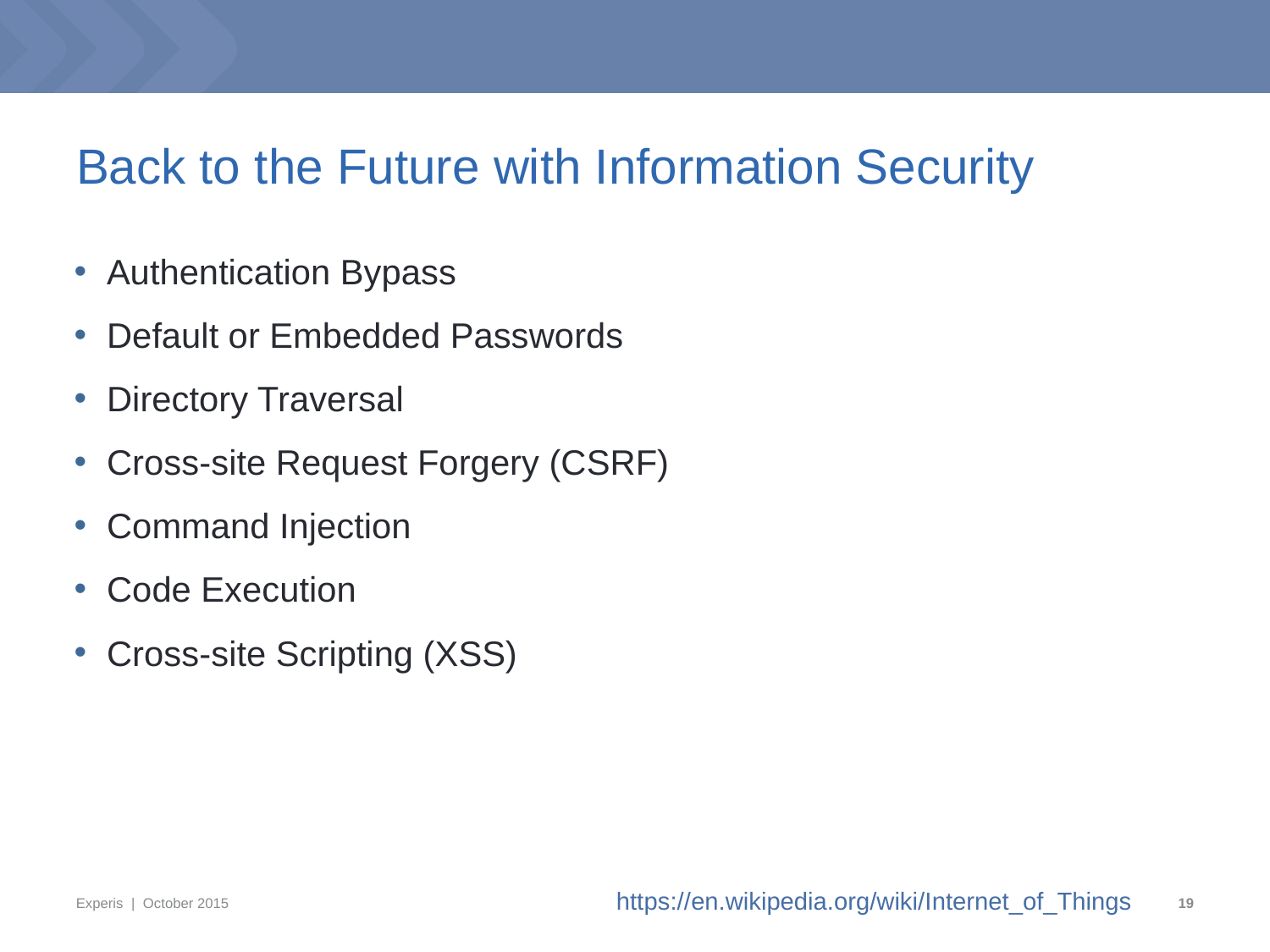

# Back to the Future with Information Security
Authentication Bypass
Default or Embedded Passwords
Directory Traversal
Cross-site Request Forgery (CSRF)
Command Injection
Code Execution
Cross-site Scripting (XSS)

https://en.wikipedia.org/wiki/Internet_of_Things